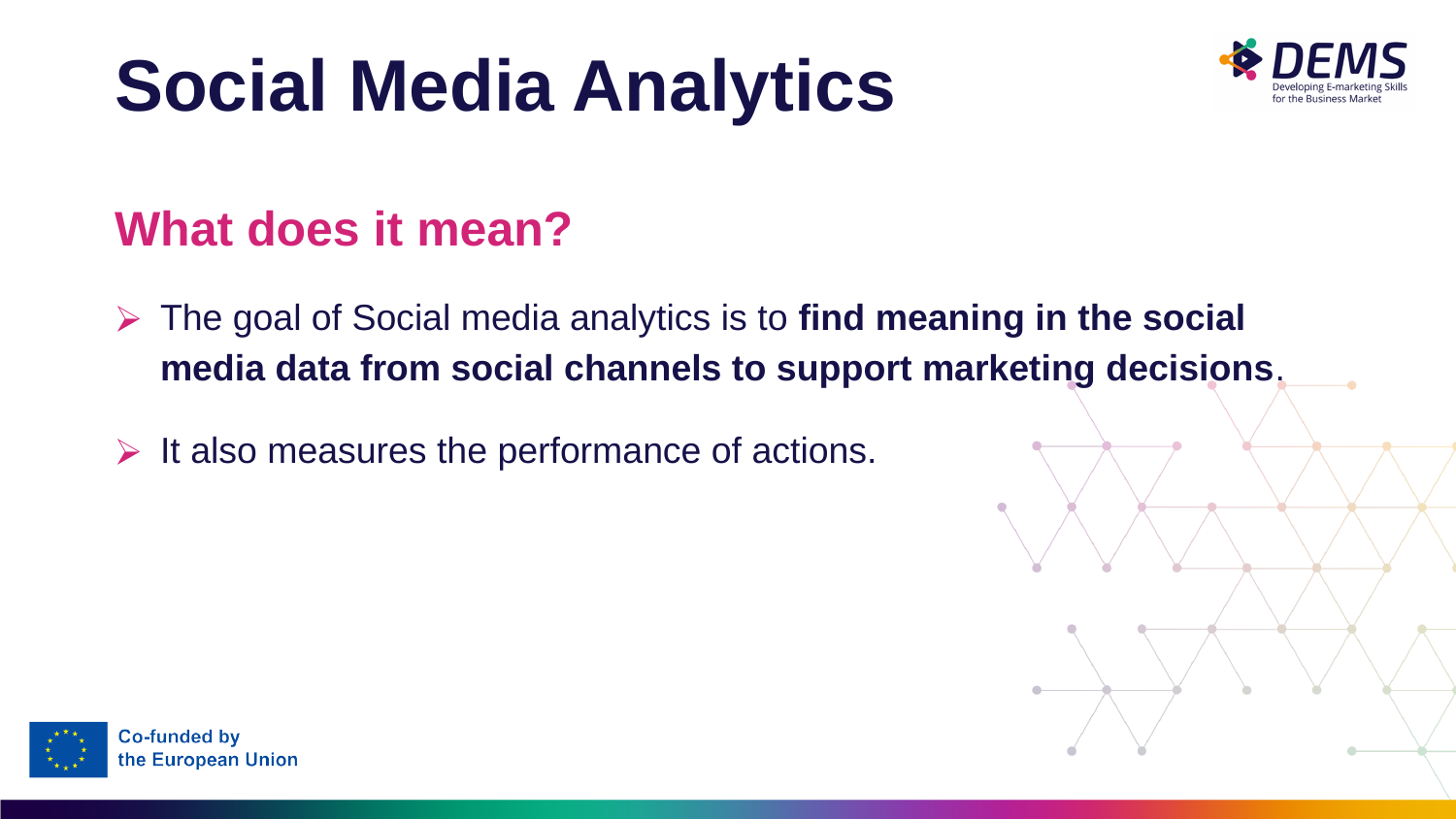

# Social Media Analytics

What does it mean?
The goal of Social media analytics is to find meaning in the social media data from social channels to support marketing decisions.
It also measures the performance of actions.